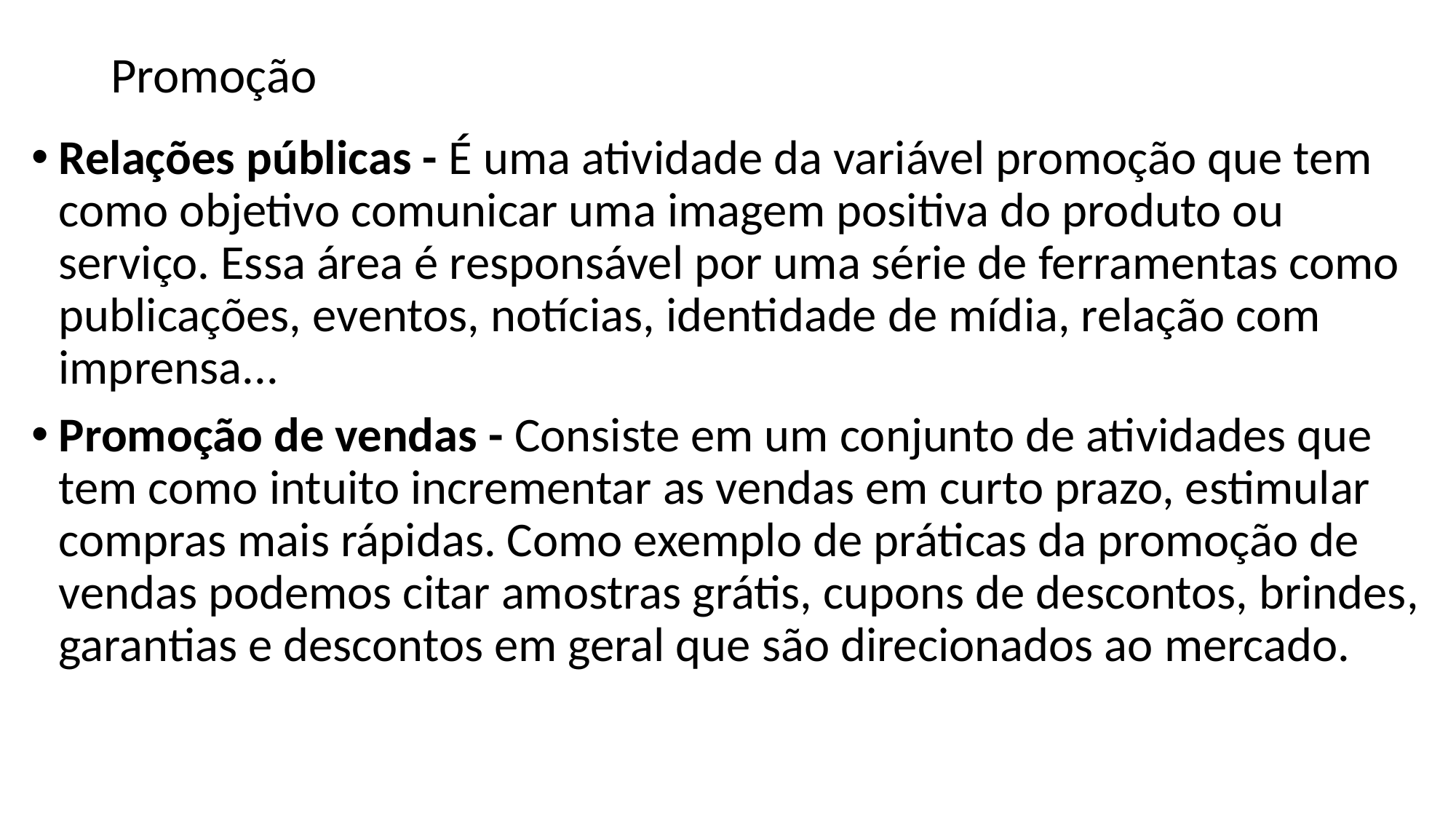

# Promoção
Relações públicas - É uma atividade da variável promoção que tem como objetivo comunicar uma imagem positiva do produto ou serviço. Essa área é responsável por uma série de ferramentas como publicações, eventos, notícias, identidade de mídia, relação com imprensa...
Promoção de vendas - Consiste em um conjunto de atividades que tem como intuito incrementar as vendas em curto prazo, estimular compras mais rápidas. Como exemplo de práticas da promoção de vendas podemos citar amostras grátis, cupons de descontos, brindes, garantias e descontos em geral que são direcionados ao mercado.